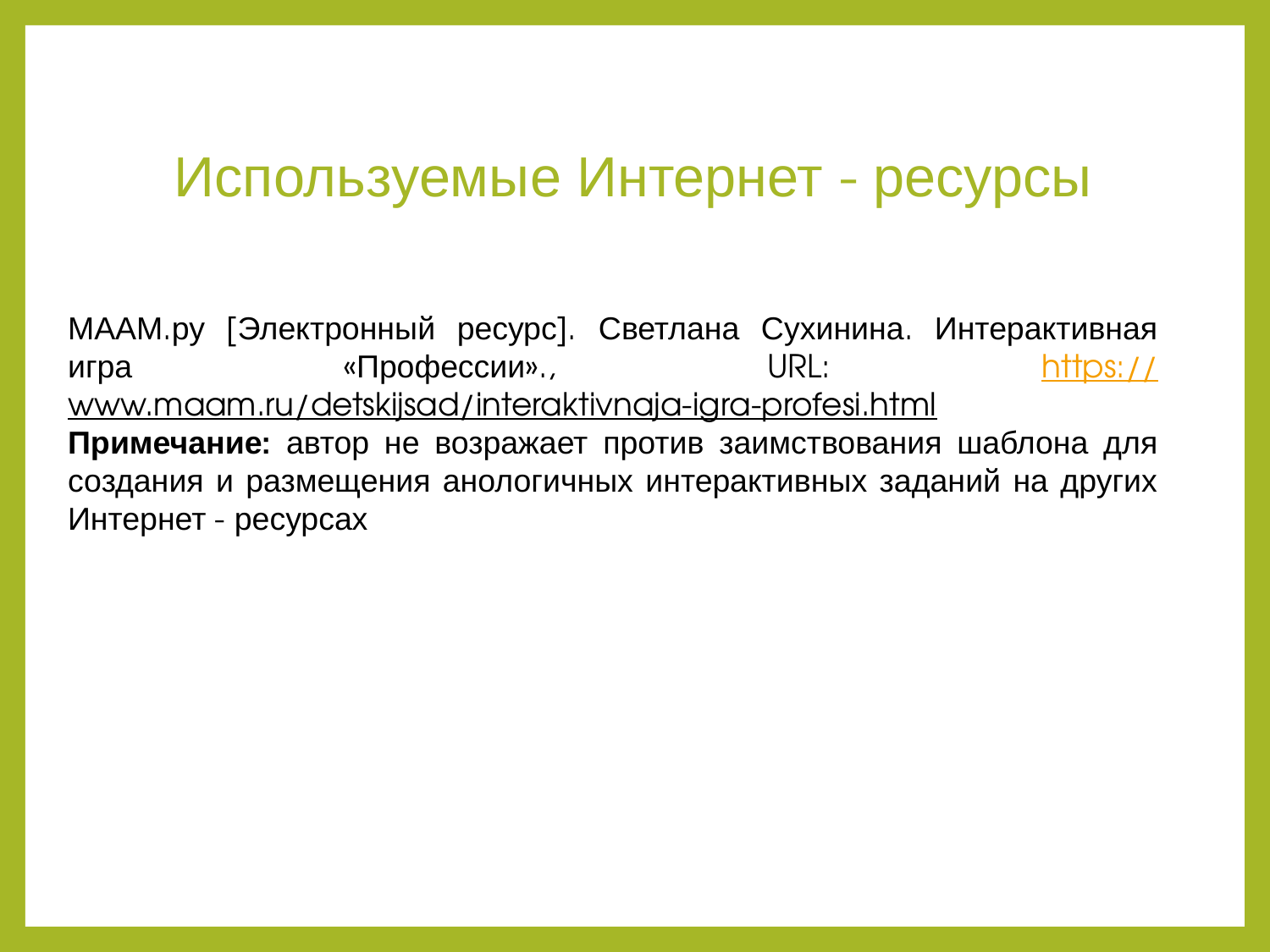

# Используемые Интернет - ресурсы
МААМ.ру [Электронный ресурс]. Светлана Сухинина. Интерактивная игра «Профессии»., URL: https://www.maam.ru/detskijsad/interaktivnaja-igra-profesi.html
Примечание: автор не возражает против заимствования шаблона для создания и размещения анологичных интерактивных заданий на других Интернет - ресурсах